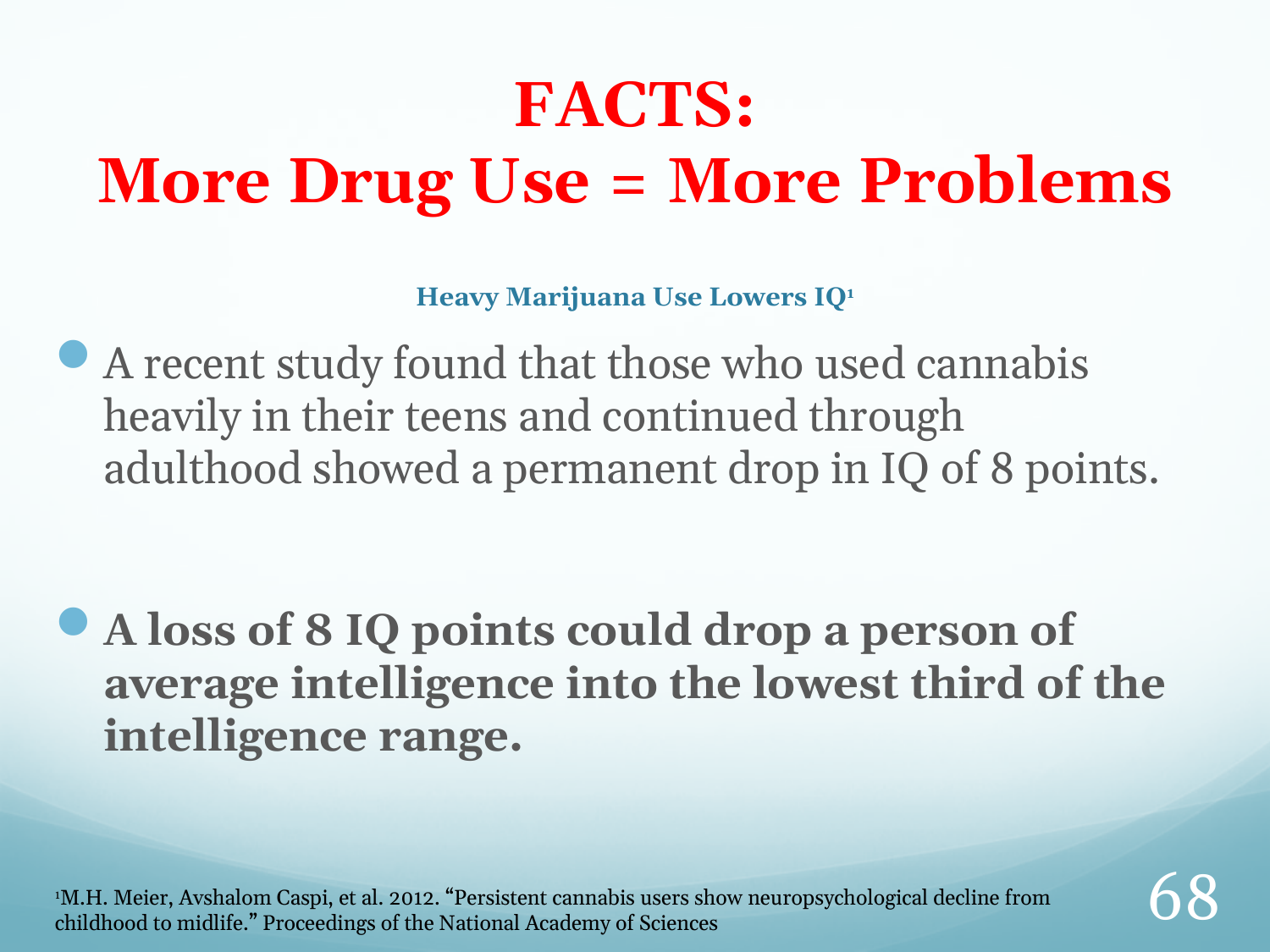

FACTS:
More Drug Use = More Problems
# Heavy Marijuana Use Lowers IQ1
A recent study found that those who used cannabis heavily in their teens and continued through adulthood showed a permanent drop in IQ of 8 points.

A loss of 8 IQ points could drop a person of average intelligence into the lowest third of the intelligence range.

68
1M.H. Meier, Avshalom Caspi, et al. 2012. “Persistent cannabis users show neuropsychological decline from childhood to midlife.” Proceedings of the National Academy of Sciences